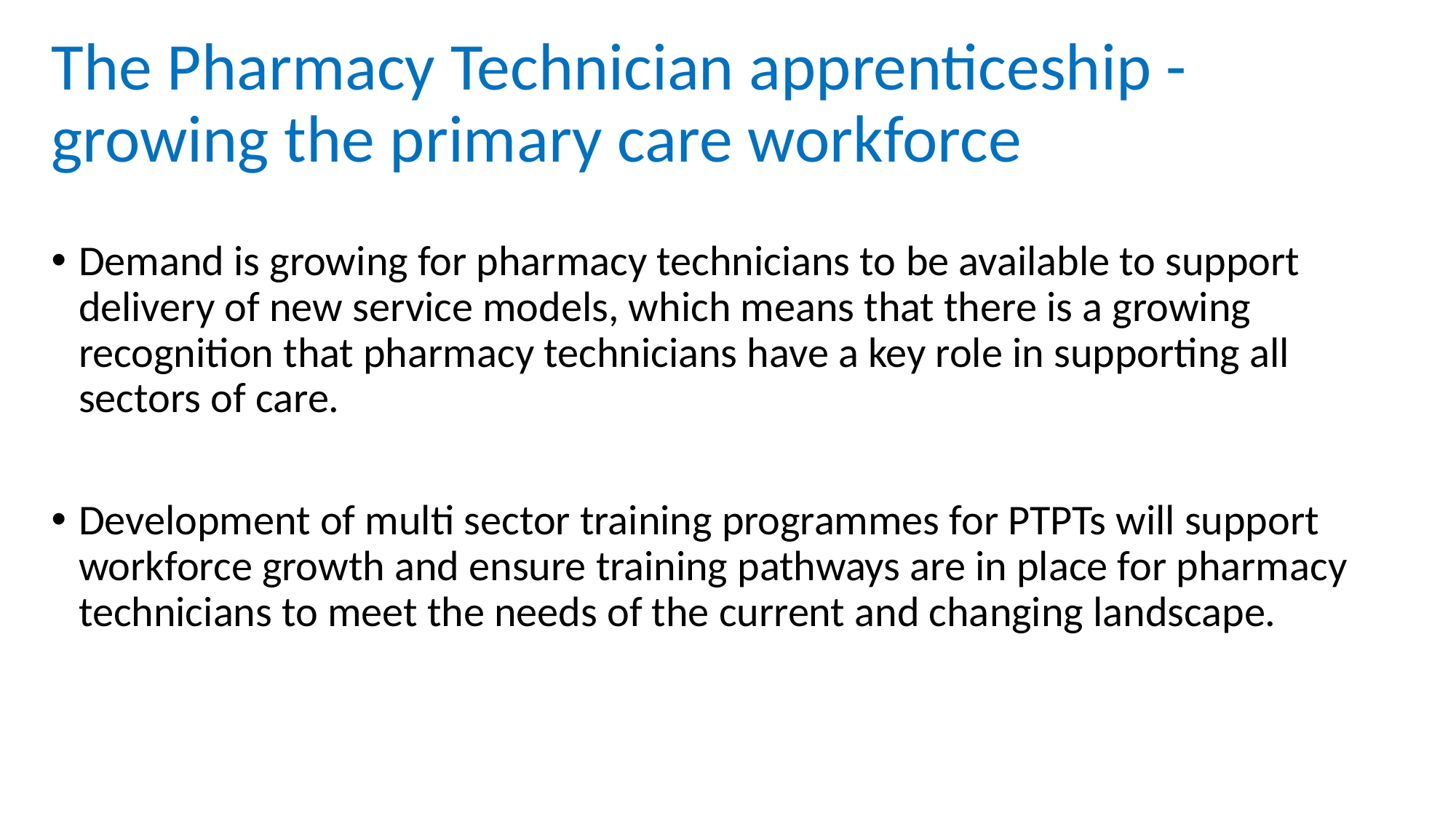

# The Pharmacy Technician apprenticeship - growing the primary care workforce
Demand is growing for pharmacy technicians to be available to support delivery of new service models, which means that there is a growing recognition that pharmacy technicians have a key role in supporting all sectors of care.

Development of multi sector training programmes for PTPTs will support workforce growth and ensure training pathways are in place for pharmacy technicians to meet the needs of the current and changing landscape.